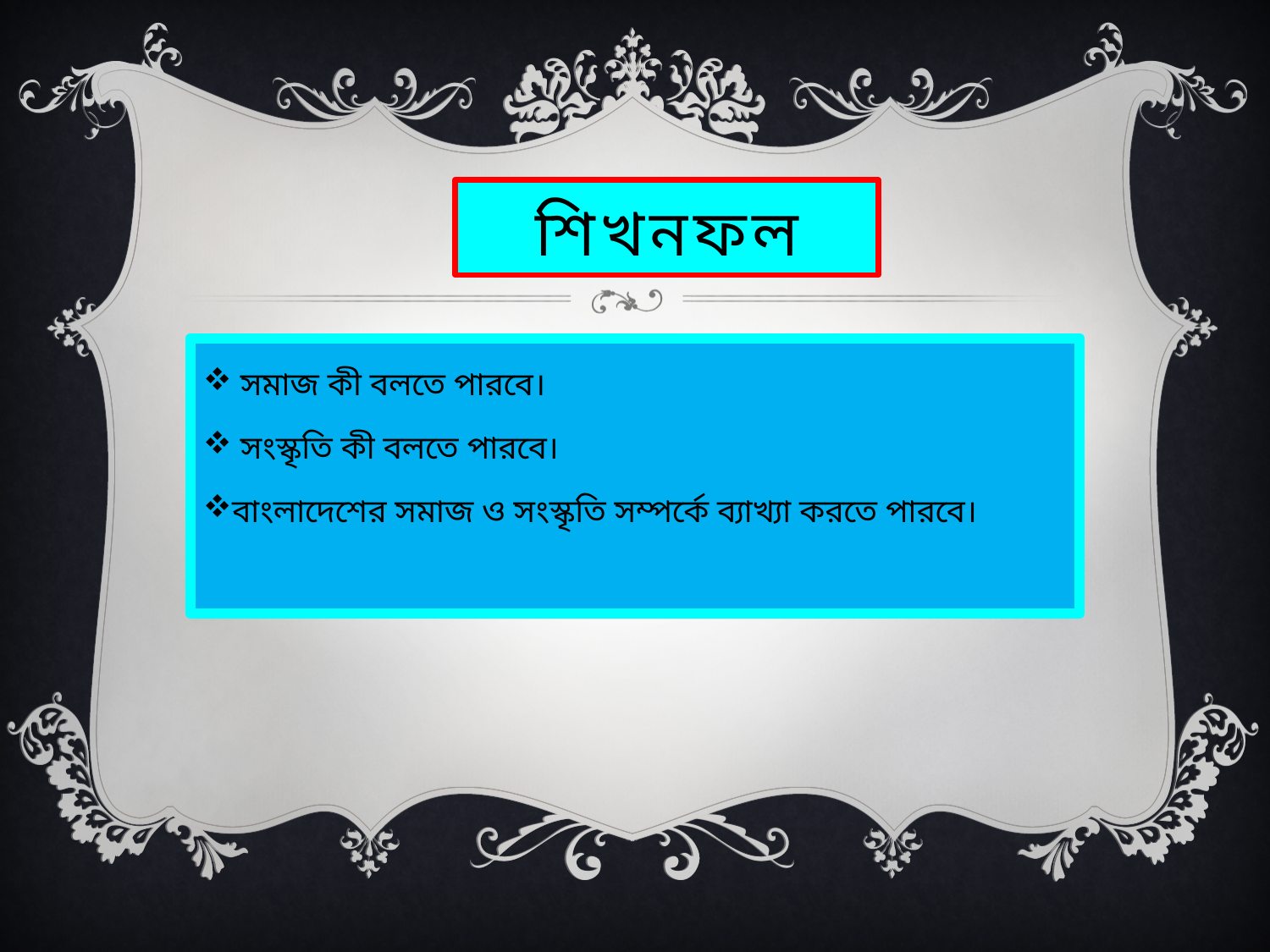

# শিখনফল
 সমাজ কী বলতে পারবে।
 সংস্কৃতি কী বলতে পারবে।
বাংলাদেশের সমাজ ও সংস্কৃতি সম্পর্কে ব্যাখ্যা করতে পারবে।